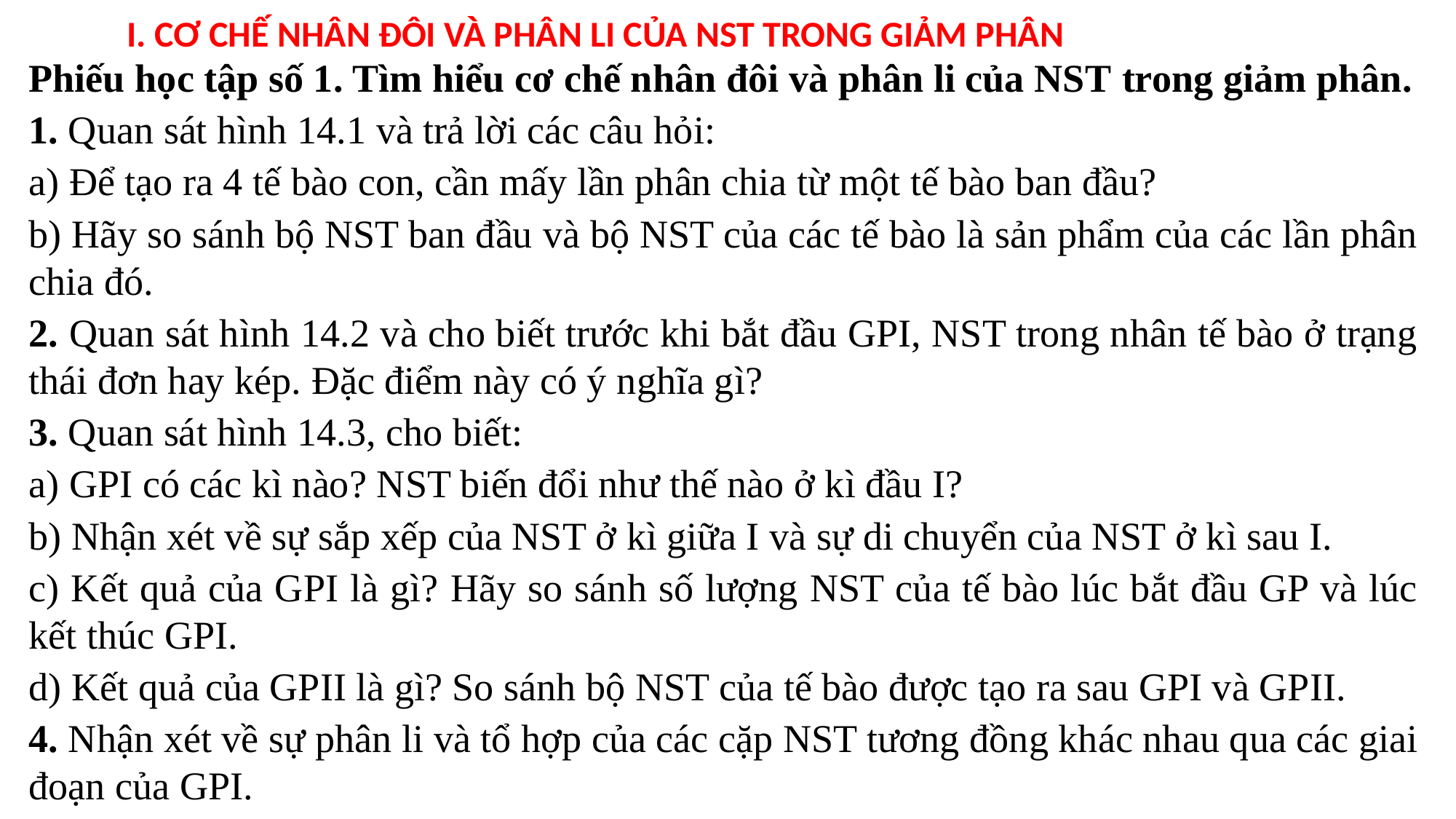

I. CƠ CHẾ NHÂN ĐÔI VÀ PHÂN LI CỦA NST TRONG GIẢM PHÂN
Phiếu học tập số 1. Tìm hiểu cơ chế nhân đôi và phân li của NST trong giảm phân.
1. Quan sát hình 14.1 và trả lời các câu hỏi:
a) Để tạo ra 4 tế bào con, cần mấy lần phân chia từ một tế bào ban đầu?
b) Hãy so sánh bộ NST ban đầu và bộ NST của các tế bào là sản phẩm của các lần phân chia đó.
2. Quan sát hình 14.2 và cho biết trước khi bắt đầu GPI, NST trong nhân tế bào ở trạng thái đơn hay kép. Đặc điểm này có ý nghĩa gì?
3. Quan sát hình 14.3, cho biết:
a) GPI có các kì nào? NST biến đổi như thế nào ở kì đầu I?
b) Nhận xét về sự sắp xếp của NST ở kì giữa I và sự di chuyển của NST ở kì sau I.
c) Kết quả của GPI là gì? Hãy so sánh số lượng NST của tế bào lúc bắt đầu GP và lúc kết thúc GPI.
d) Kết quả của GPII là gì? So sánh bộ NST của tế bào được tạo ra sau GPI và GPII.
4. Nhận xét về sự phân li và tổ hợp của các cặp NST tương đồng khác nhau qua các giai đoạn của GPI.